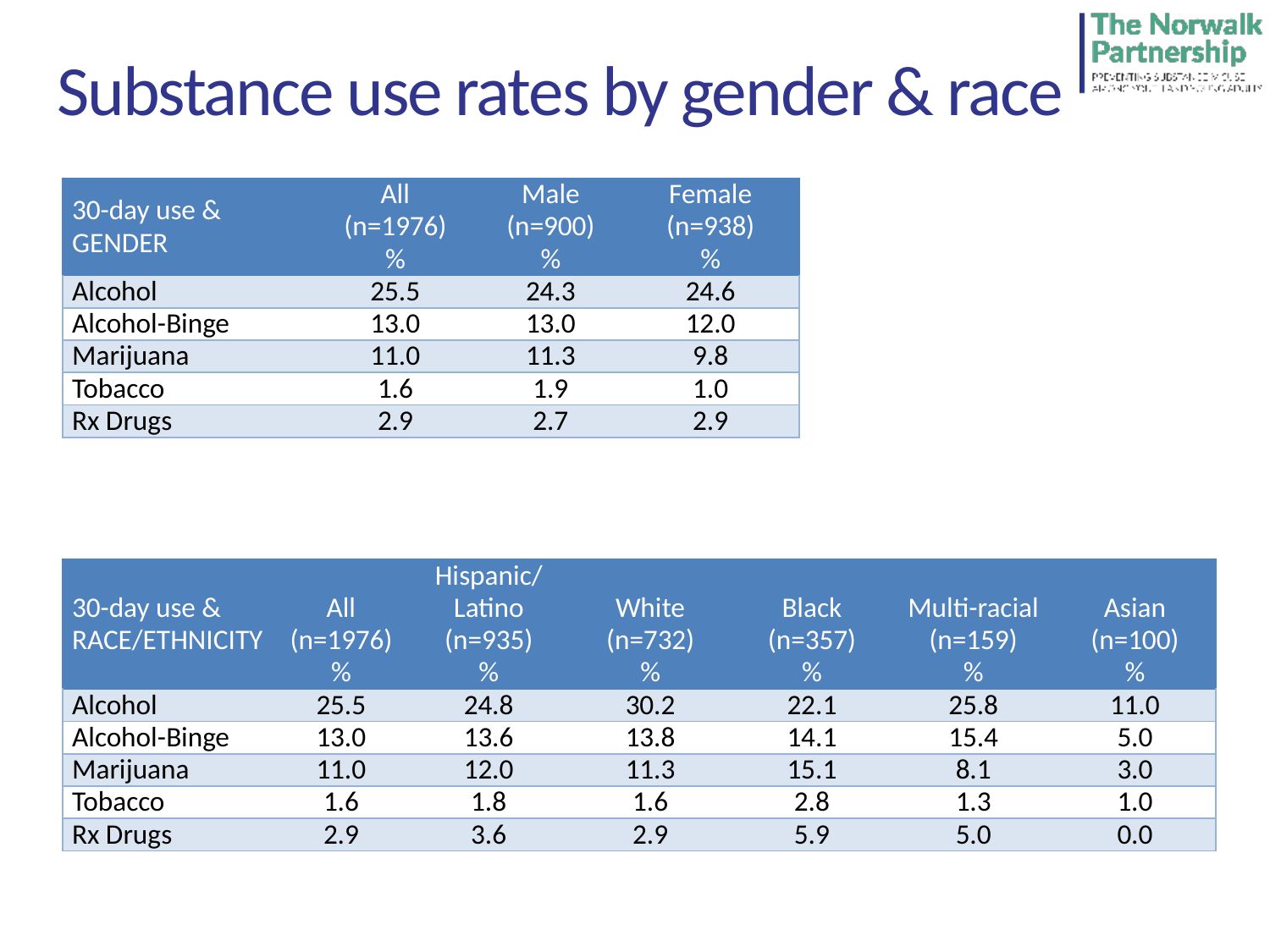

# Substance use rates by gender & race
| 30-day use & GENDER | All (n=1976) % | Male (n=900) % | Female (n=938) % |
| --- | --- | --- | --- |
| Alcohol | 25.5 | 24.3 | 24.6 |
| Alcohol-Binge | 13.0 | 13.0 | 12.0 |
| Marijuana | 11.0 | 11.3 | 9.8 |
| Tobacco | 1.6 | 1.9 | 1.0 |
| Rx Drugs | 2.9 | 2.7 | 2.9 |
| 30-day use & RACE/ETHNICITY | All (n=1976) % | Hispanic/ Latino (n=935) % | White (n=732) % | Black (n=357) % | Multi-racial (n=159) % | Asian (n=100) % |
| --- | --- | --- | --- | --- | --- | --- |
| Alcohol | 25.5 | 24.8 | 30.2 | 22.1 | 25.8 | 11.0 |
| Alcohol-Binge | 13.0 | 13.6 | 13.8 | 14.1 | 15.4 | 5.0 |
| Marijuana | 11.0 | 12.0 | 11.3 | 15.1 | 8.1 | 3.0 |
| Tobacco | 1.6 | 1.8 | 1.6 | 2.8 | 1.3 | 1.0 |
| Rx Drugs | 2.9 | 3.6 | 2.9 | 5.9 | 5.0 | 0.0 |